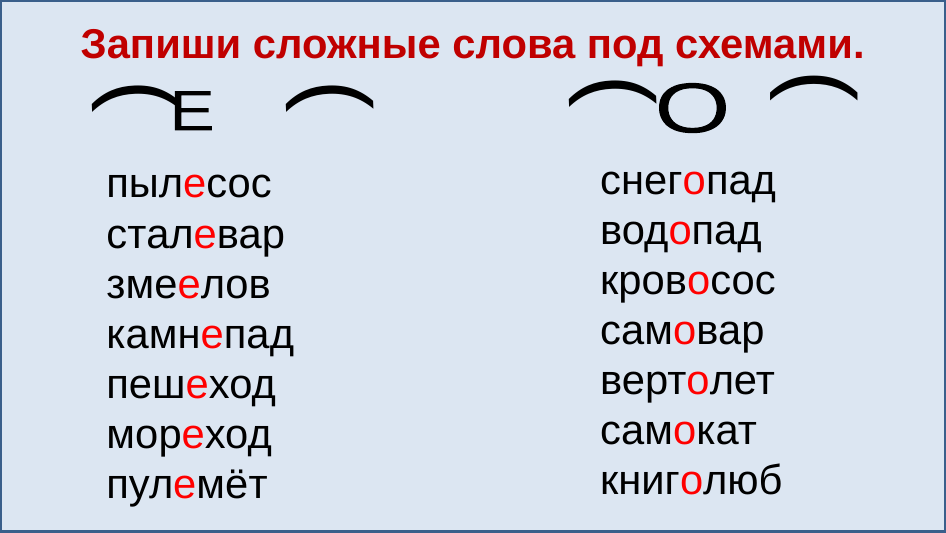

# Запиши сложные слова под схемами.
)
)
О
)
)
Е
снегопад
водопад
кровосос
самовар
вертолет
самокат
книголюб
пылесос    сталевар   змеелов  камнепад пешеход   мореход  пулемёт